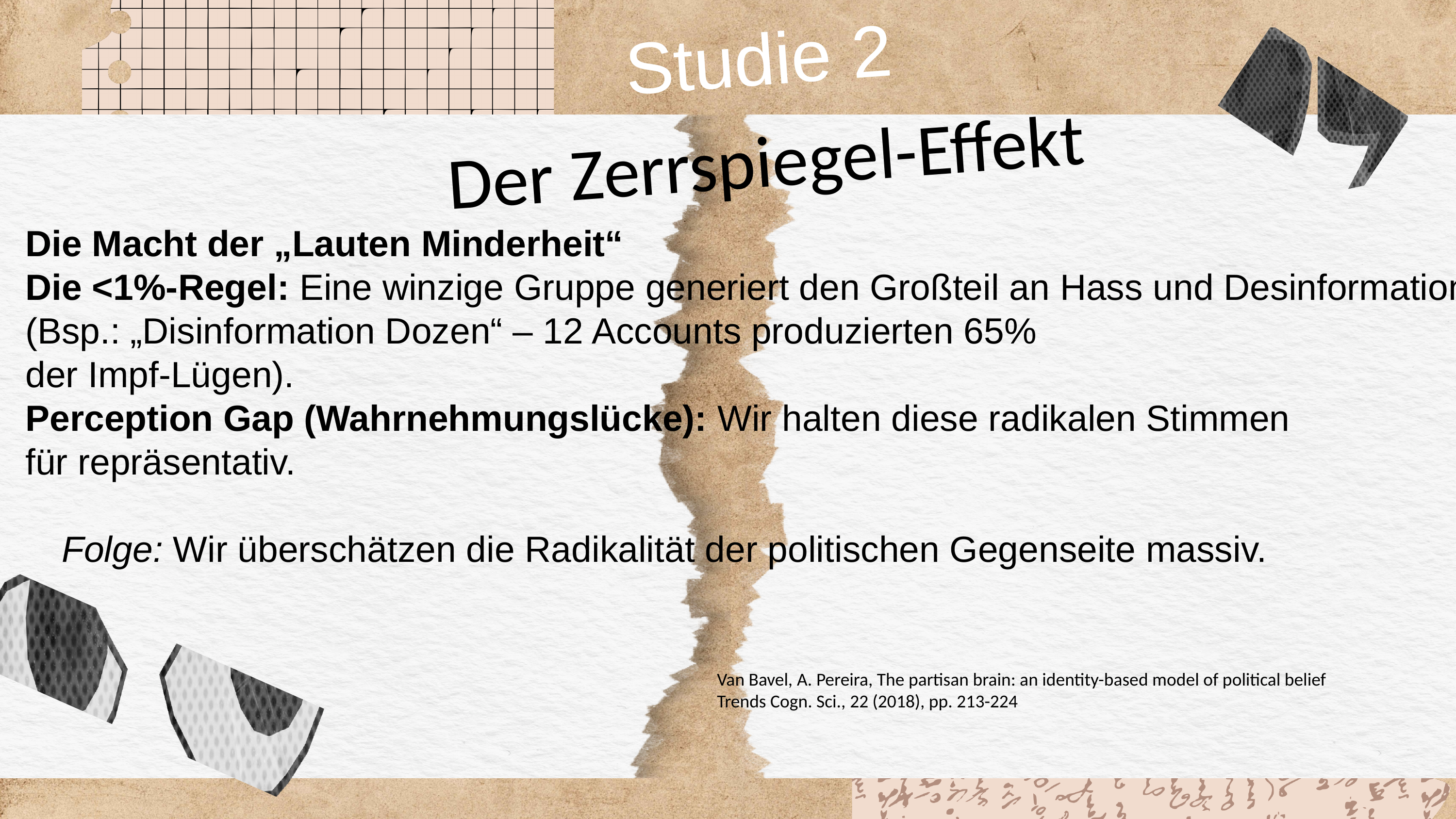

Studie 2
Der Zerrspiegel-Effekt

Die Macht der „Lauten Minderheit“
Die <1%-Regel: Eine winzige Gruppe generiert den Großteil an Hass und Desinformation (Bsp.: „Disinformation Dozen“ – 12 Accounts produzierten 65%
der Impf-Lügen).
Perception Gap (Wahrnehmungslücke): Wir halten diese radikalen Stimmen
für repräsentativ.

Folge: Wir überschätzen die Radikalität der politischen Gegenseite massiv.

Van Bavel, A. Pereira, The partisan brain: an identity-based model of political belief
Trends Cogn. Sci., 22 (2018), pp. 213-224